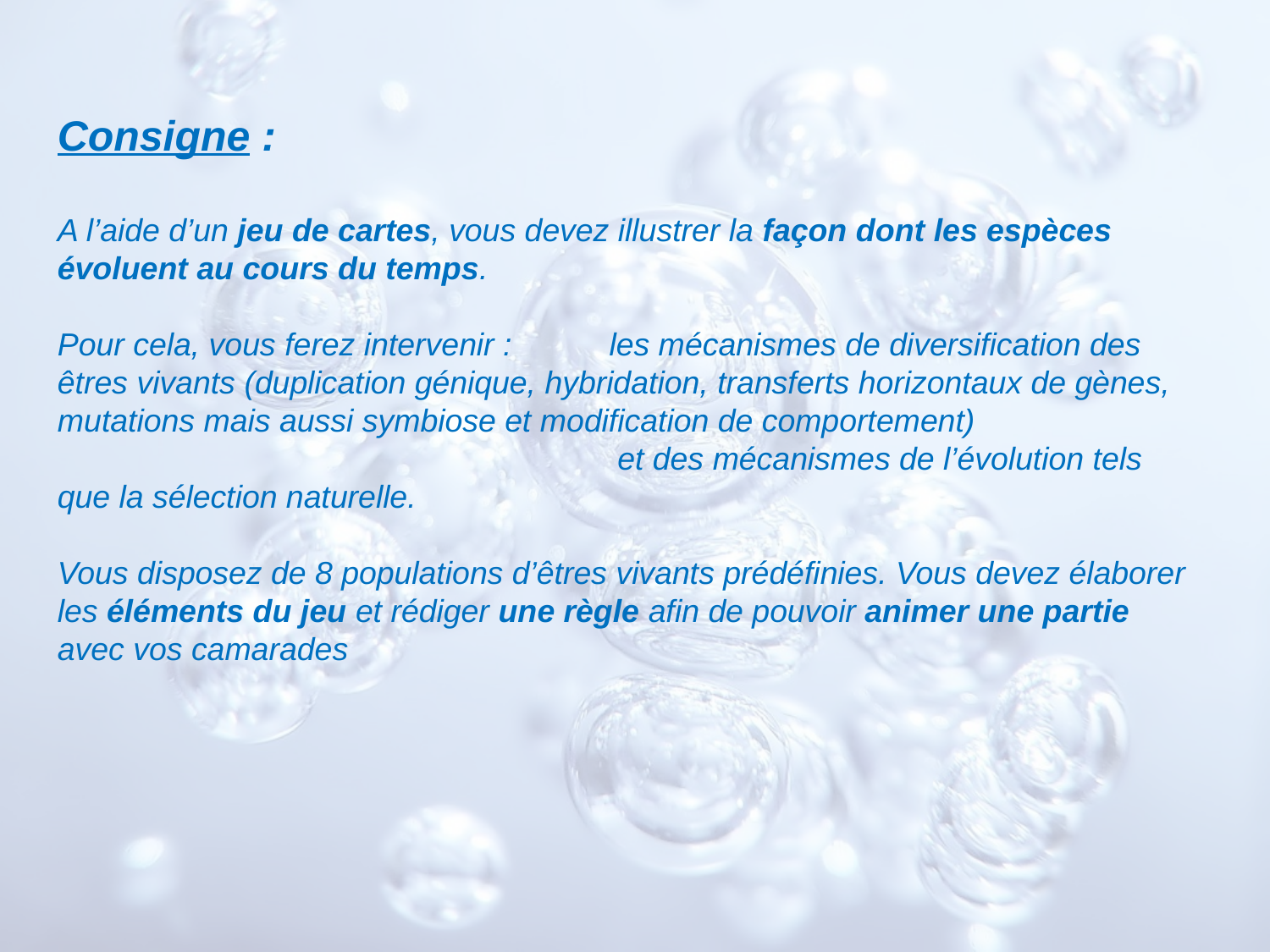

#
Consigne :

A l’aide d’un jeu de cartes, vous devez illustrer la façon dont les espèces évoluent au cours du temps.

Pour cela, vous ferez intervenir :           les mécanismes de diversification des êtres vivants (duplication génique, hybridation, transferts horizontaux de gènes, mutations mais aussi symbiose et modification de comportement)
                                                               et des mécanismes de l’évolution tels que la sélection naturelle.

Vous disposez de 8 populations d’êtres vivants prédéfinies. Vous devez élaborer les éléments du jeu et rédiger une règle afin de pouvoir animer une partie avec vos camarades